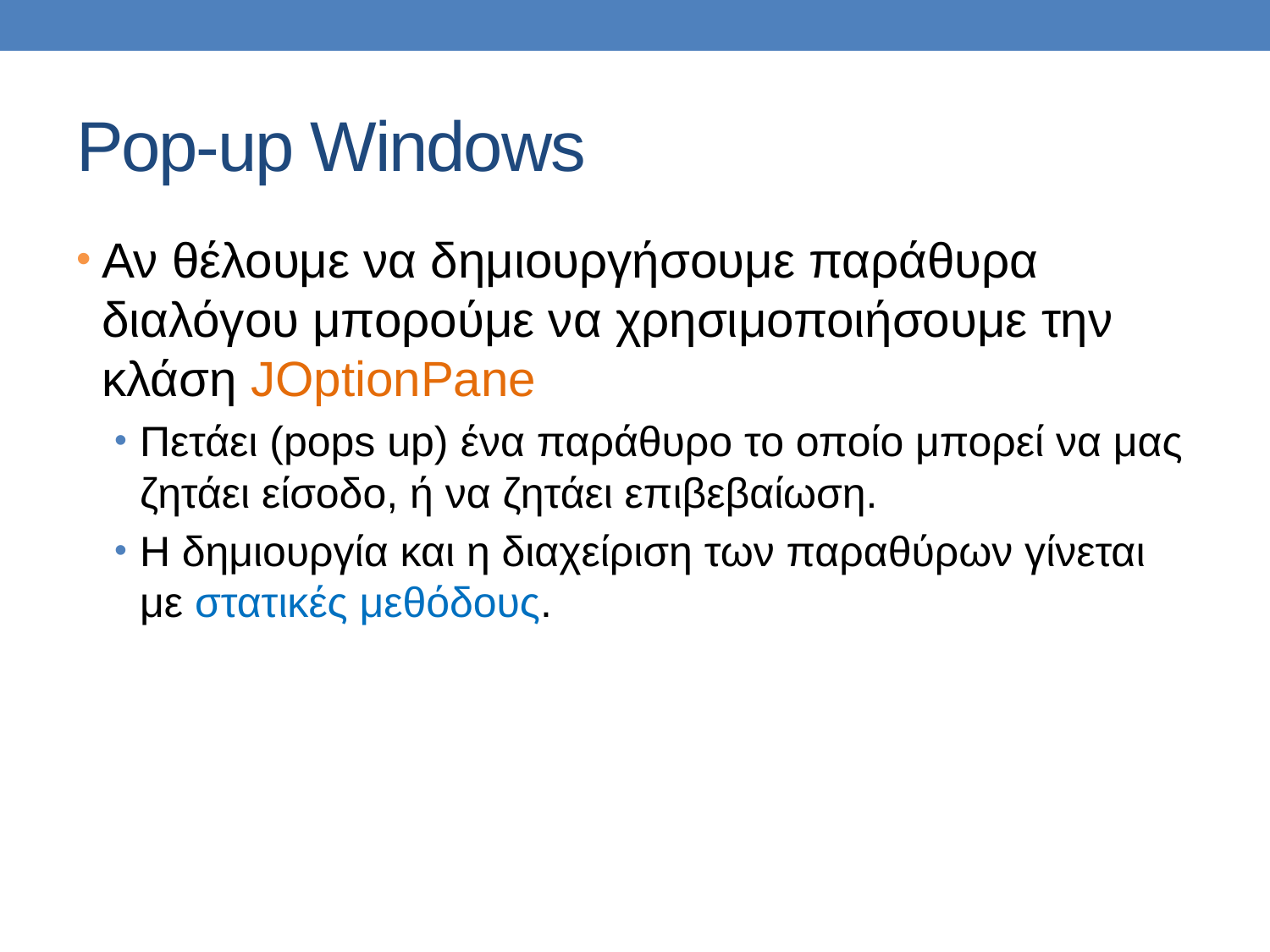

# Pop-up Windows
Αν θέλουμε να δημιουργήσουμε παράθυρα διαλόγου μπορούμε να χρησιμοποιήσουμε την κλάση JOptionPane
Πετάει (pops up) ένα παράθυρο το οποίο μπορεί να μας ζητάει είσοδο, ή να ζητάει επιβεβαίωση.
Η δημιουργία και η διαχείριση των παραθύρων γίνεται με στατικές μεθόδους.